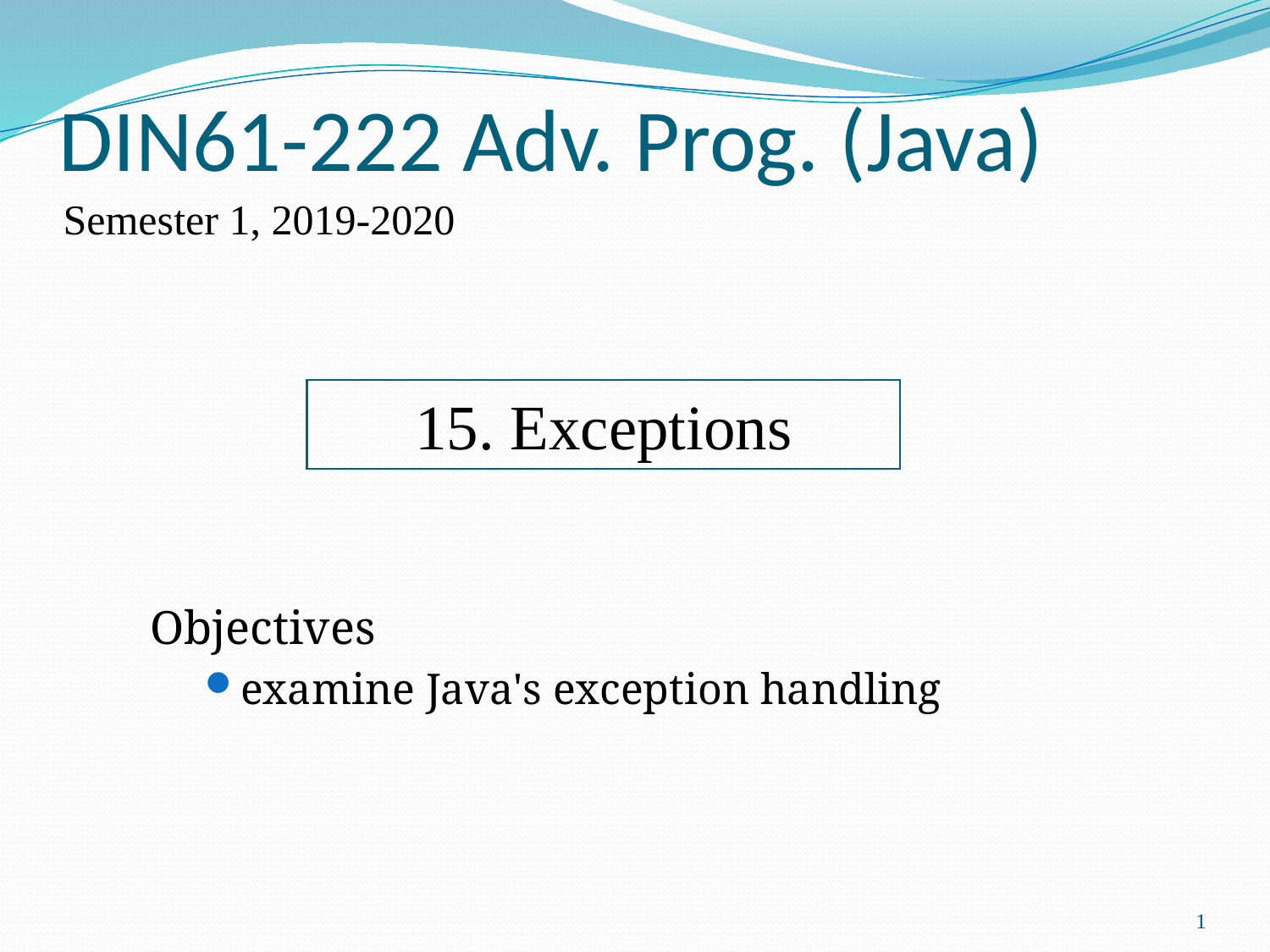

DIN61-222 Adv. Prog. (Java)
Semester 1, 2019-2020
15. Exceptions
Objectives
examine Java's exception handling
1